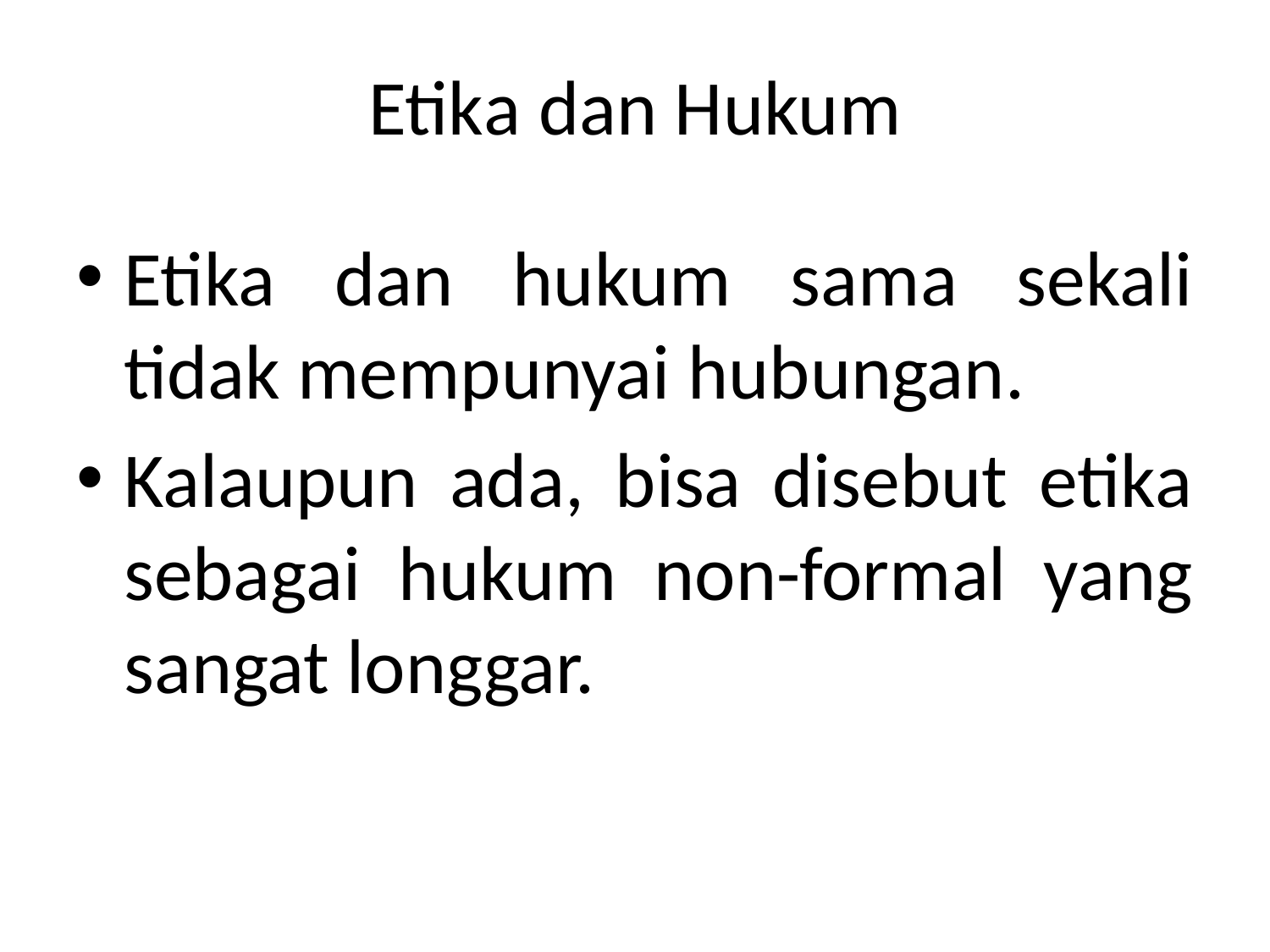

# Etika dan Hukum
Etika dan hukum sama sekali tidak mempunyai hubungan.
Kalaupun ada, bisa disebut etika sebagai hukum non-formal yang sangat longgar.